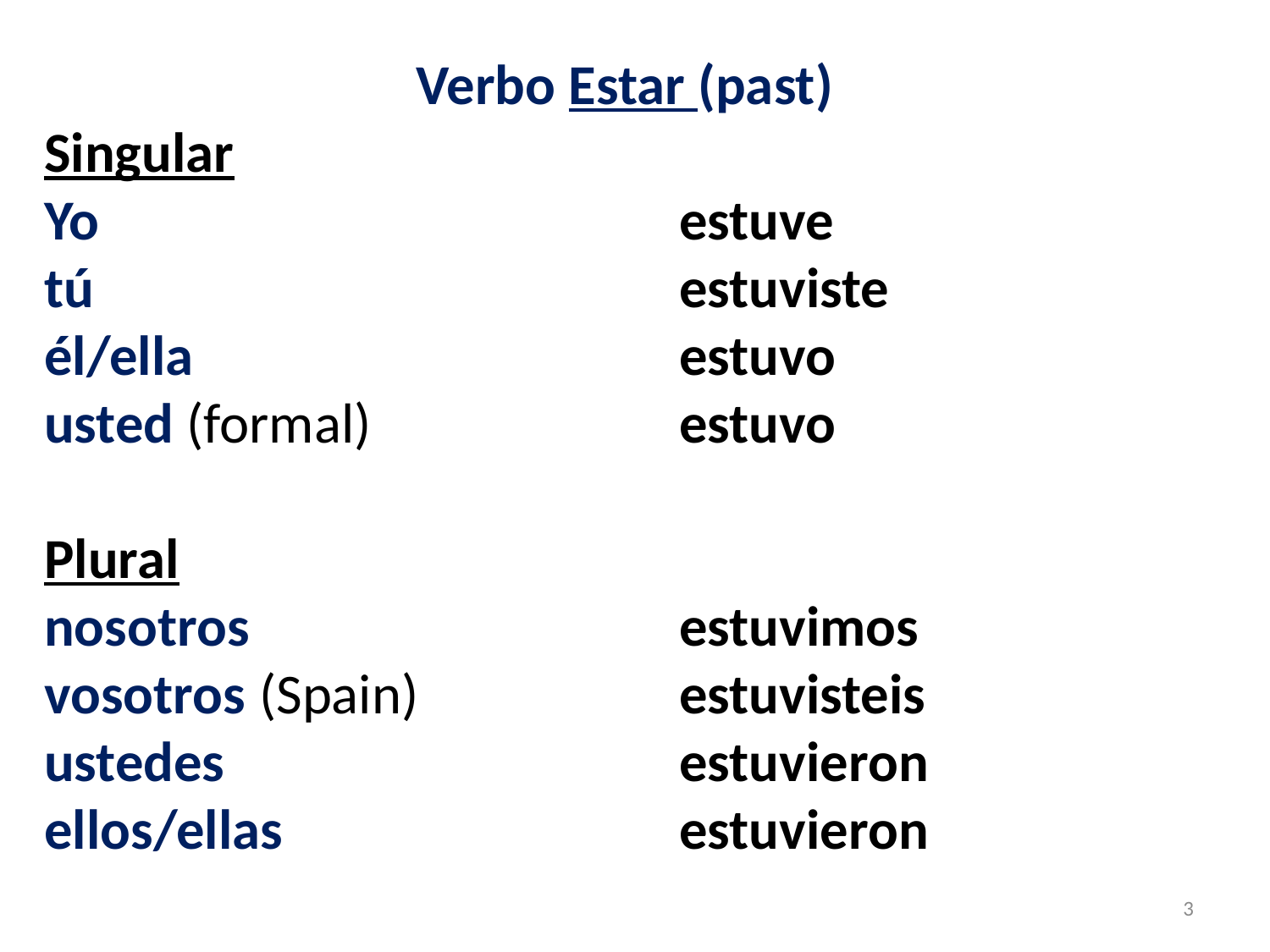

Verbo Estar (past)
Singular
Yo					estuve
tú					estuviste
él/ella				estuvo
usted (formal)			estuvo

Plural
nosotros				estuvimos
vosotros (Spain)		 	estuvisteis
ustedes				estuvieron
ellos/ellas				estuvieron

3